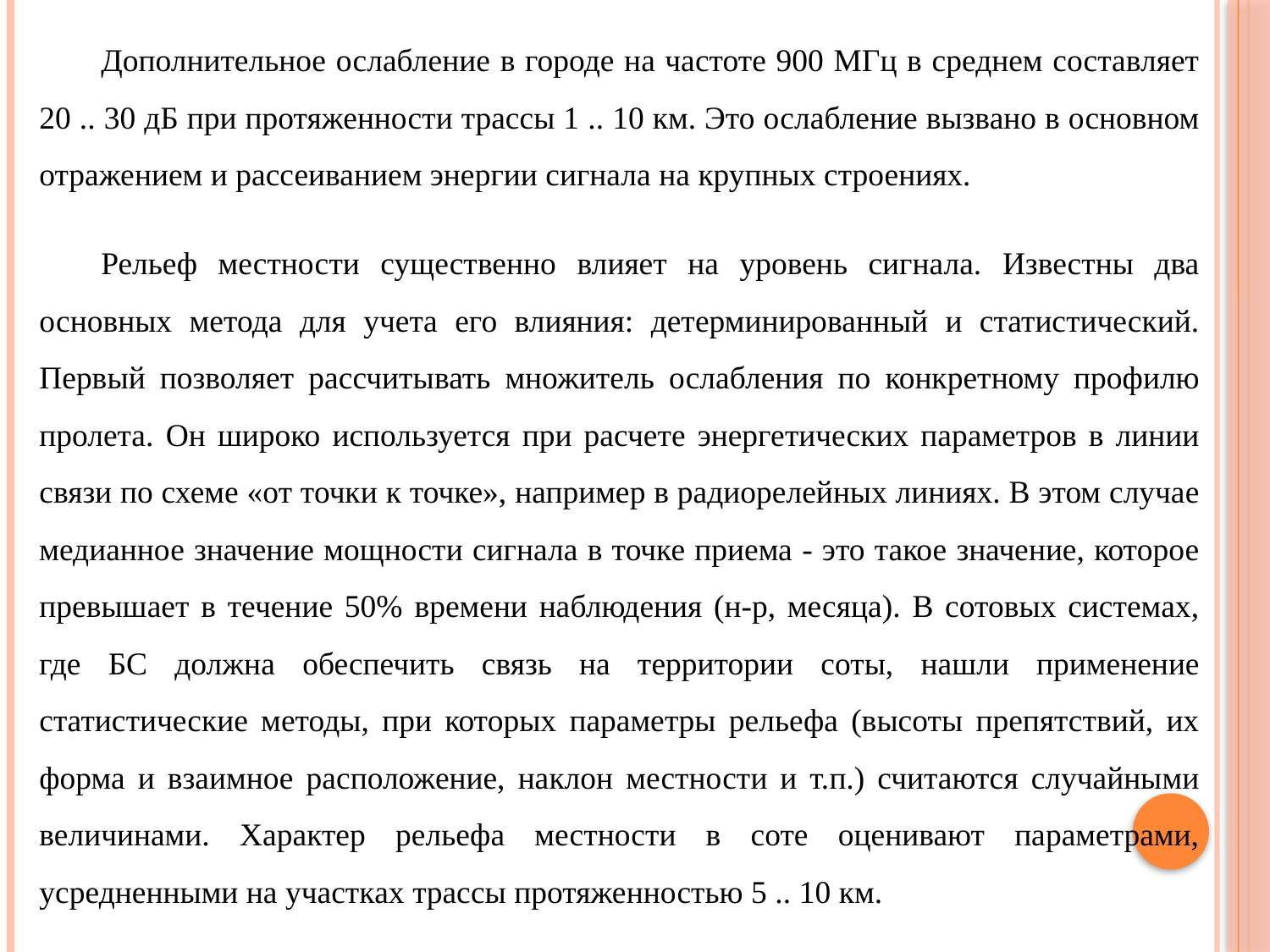

Дополнительное ослабление в городе на частоте 900 МГц в среднем составляет 20 .. 30 дБ при протяженности трассы 1 .. 10 км. Это ослабление вызвано в основном отражением и рассеиванием энергии сигнала на крупных строениях.
Рельеф местности существенно влияет на уровень сигнала. Известны два основных метода для учета его влияния: детерминированный и статистический. Первый позволяет рассчитывать множитель ослабления по конкретному профилю пролета. Он широко используется при расчете энергетических параметров в линии связи по схеме «от точки к точке», например в радиорелейных линиях. В этом случае медианное значение мощности сигнала в точке приема - это такое значение, которое превышает в течение 50% времени наблюдения (н-р, месяца). В сотовых системах, где БС должна обеспечить связь на территории соты, нашли применение статистические методы, при которых параметры рельефа (высоты препятствий, их форма и взаимное расположение, наклон местности и т.п.) считаются случайными величинами. Характер рельефа местности в соте оценивают параметрами, усредненными на участках трассы протяженностью 5 .. 10 км.